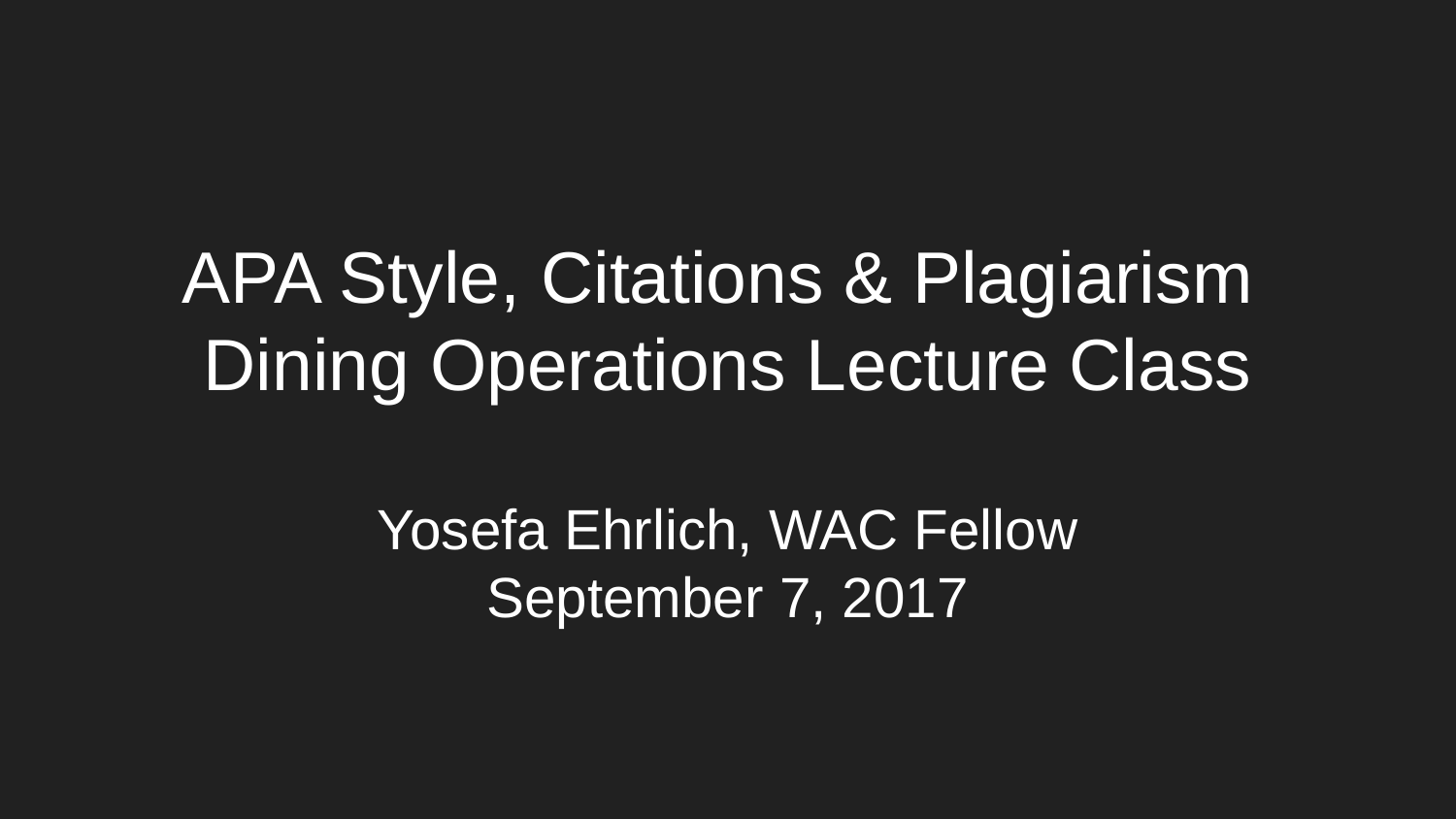

# APA Style, Citations & Plagiarism Dining Operations Lecture Class Yosefa Ehrlich, WAC Fellow September 7, 2017